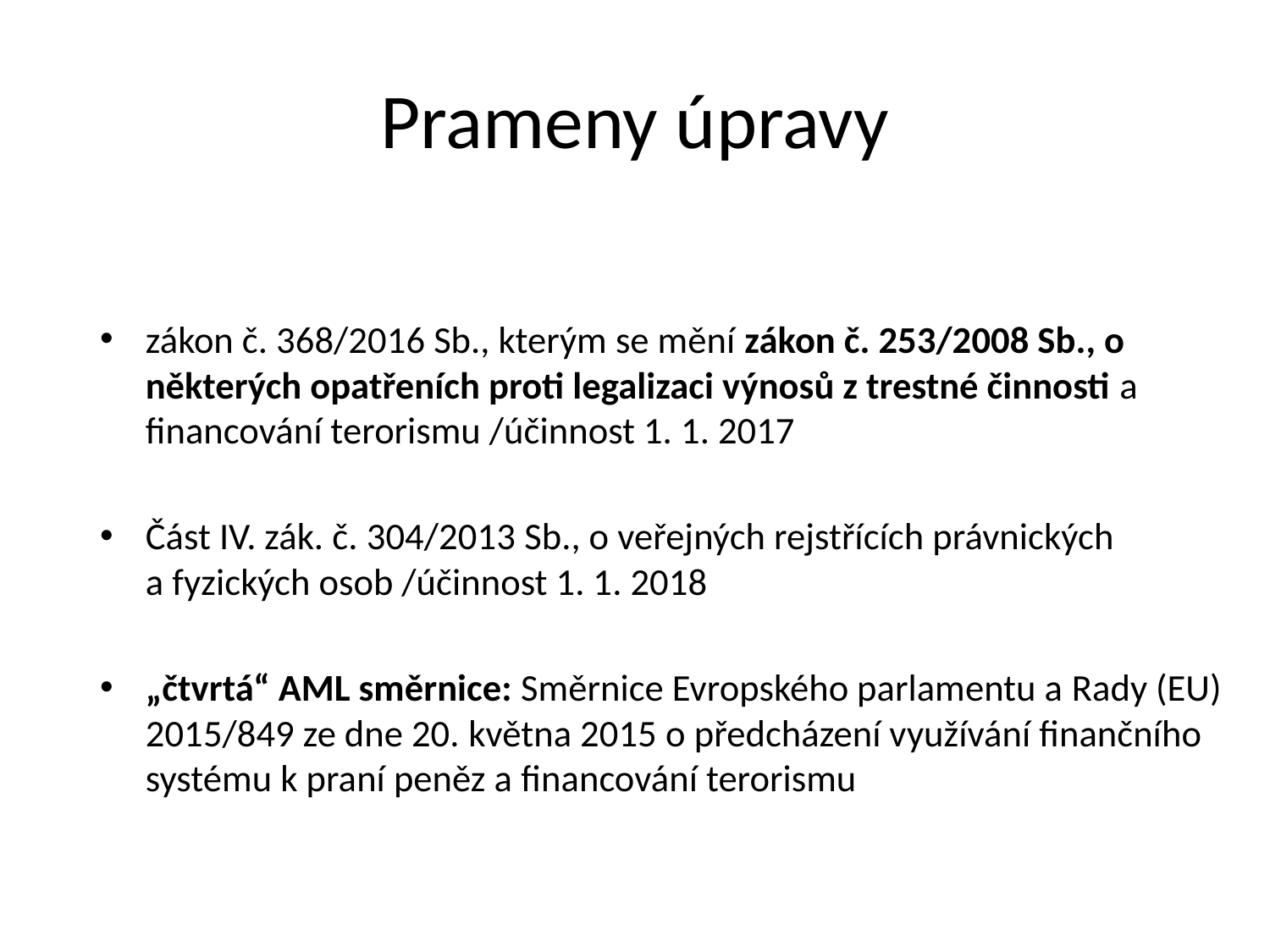

# Prameny úpravy
zákon č. 368/2016 Sb., kterým se mění zákon č. 253/2008 Sb., o některých opatřeních proti legalizaci výnosů z trestné činnosti a financování terorismu /účinnost 1. 1. 2017

Část IV. zák. č. 304/2013 Sb., o veřejných rejstřících právnických a fyzických osob /účinnost 1. 1. 2018

„čtvrtá“ AML směrnice: Směrnice Evropského parlamentu a Rady (EU) 2015/849 ze dne 20. května 2015 o předcházení využívání finančního systému k praní peněz a financování terorismu